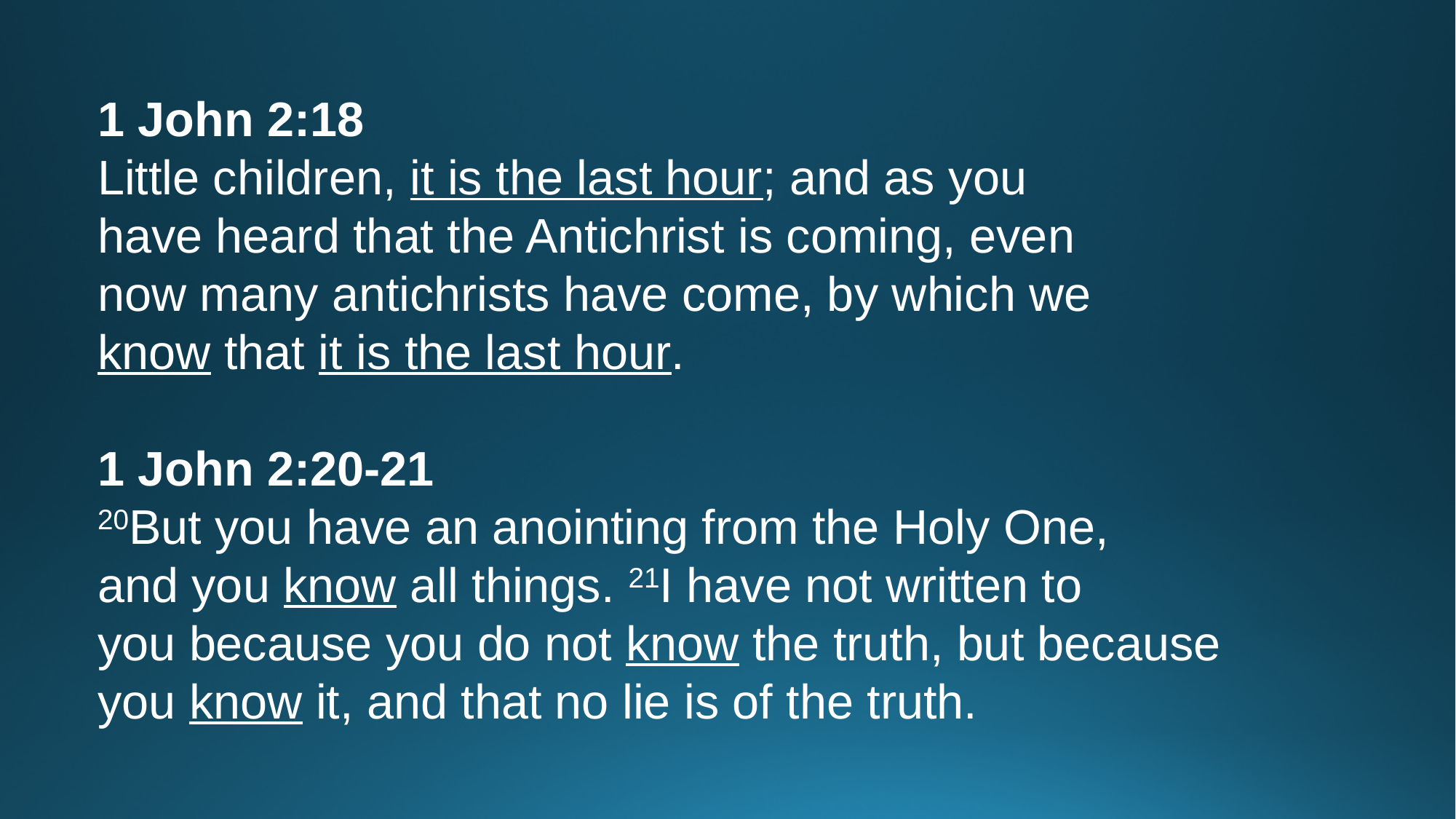

1 John 2:18
Little children, it is the last hour; and as you
have heard that the Antichrist is coming, even
now many antichrists have come, by which we
know that it is the last hour.
1 John 2:20-21
20But you have an anointing from the Holy One,
and you know all things. 21I have not written to
you because you do not know the truth, but because you know it, and that no lie is of the truth.